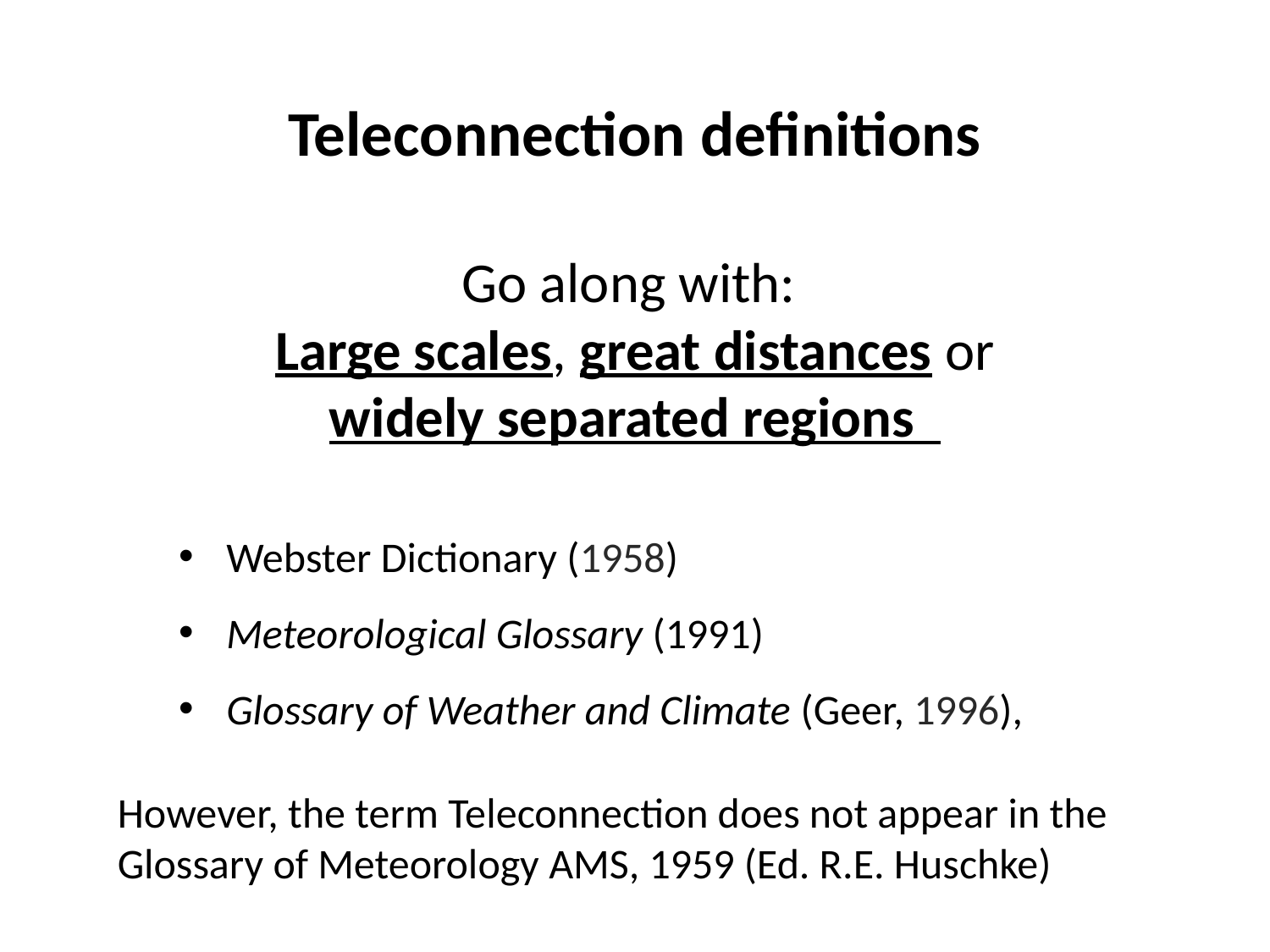

Teleconnection definitions
Go along with:
Large scales, great distances or widely separated regions
Webster Dictionary (1958)
Meteorological Glossary (1991)
Glossary of Weather and Climate (Geer, 1996),
However, the term Teleconnection does not appear in the Glossary of Meteorology AMS, 1959 (Ed. R.E. Huschke)